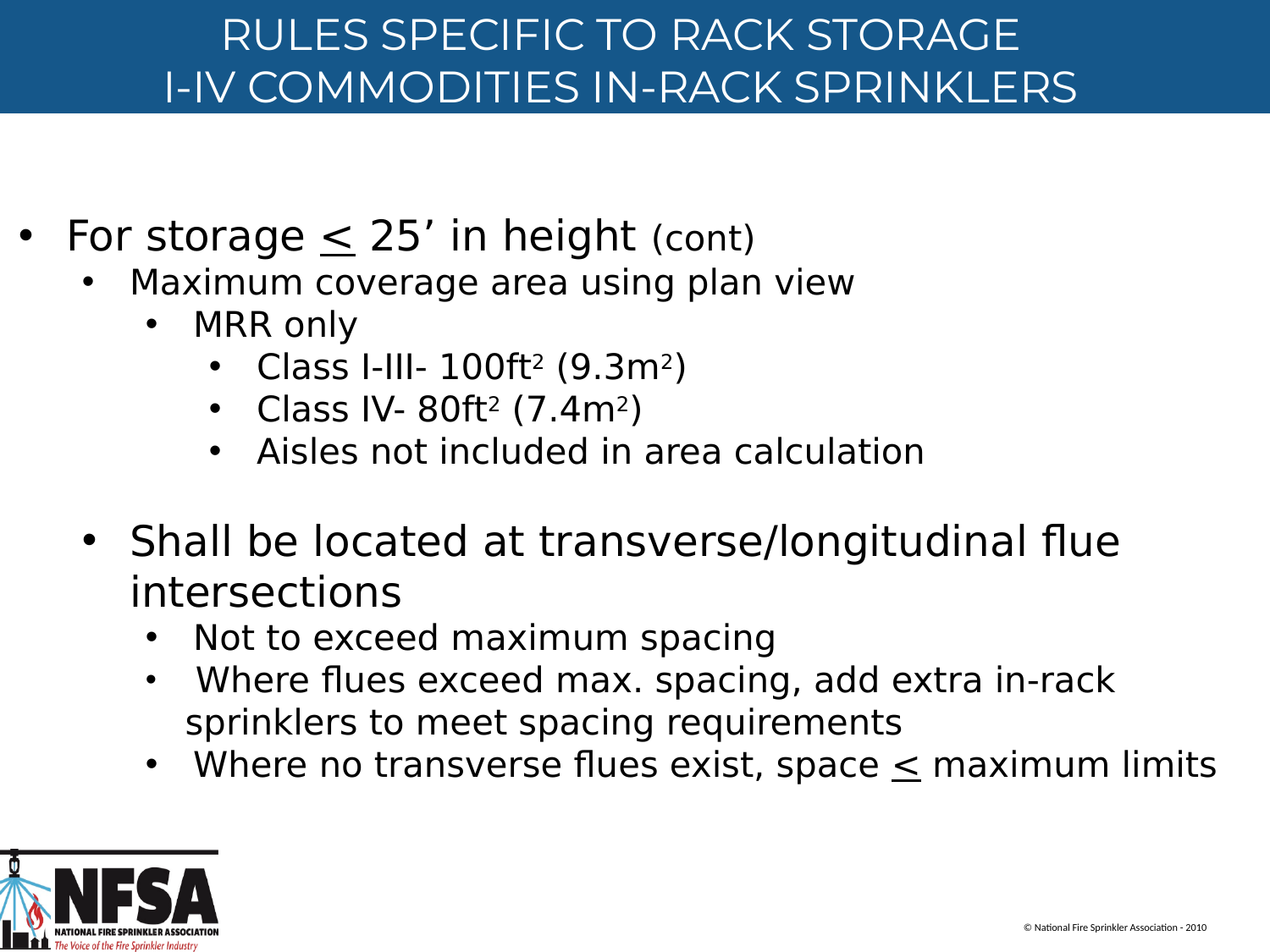

RULES SPECIFIC TO RACK STORAGE
I-IV COMMODITIES IN-RACK SPRINKLERS
For storage < 25’ in height (cont)
Maximum coverage area using plan view
MRR only
Class I-III- 100ft2 (9.3m2)
Class IV- 80ft2 (7.4m2)
Aisles not included in area calculation

Shall be located at transverse/longitudinal flue intersections
Not to exceed maximum spacing
 Where flues exceed max. spacing, add extra in-rack sprinklers to meet spacing requirements
Where no transverse flues exist, space < maximum limits

© National Fire Sprinkler Association - 2010